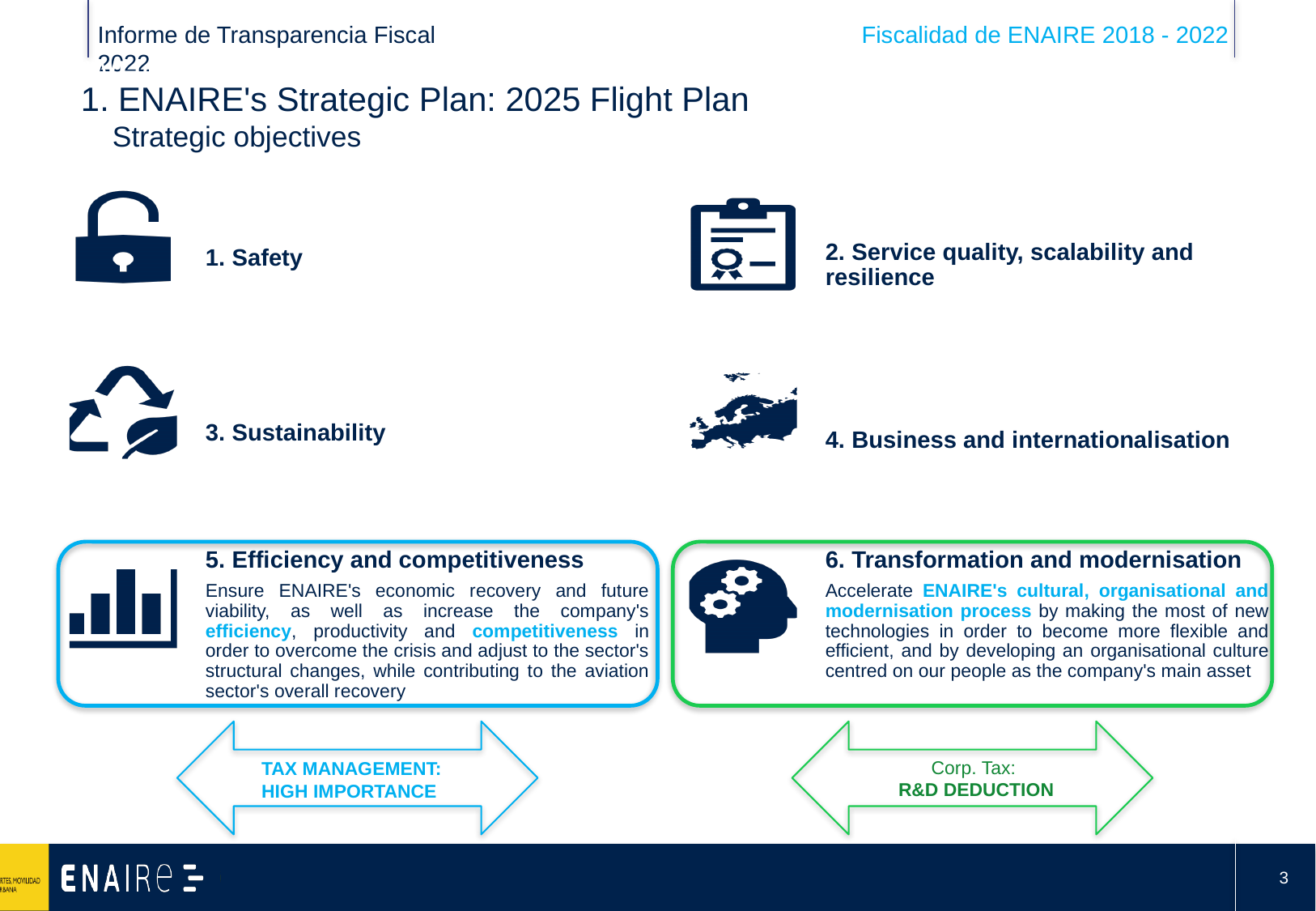

WHO WE ARE: State-Owned Company ENAIRE
1. ENAIRE's Strategic Plan: 2025 Flight Plan
    Strategic objectives
1. Safety
2. Service quality, scalability and resilience
3. Sustainability

4. Business and internationalisation

5. Efficiency and competitiveness
Ensure ENAIRE's economic recovery and future viability, as well as increase the company's efficiency, productivity and competitiveness in order to overcome the crisis and adjust to the sector's structural changes, while contributing to the aviation sector's overall recovery
6. Transformation and modernisation
Accelerate ENAIRE's cultural, organisational and modernisation process by making the most of new technologies in order to become more flexible and efficient, and by developing an organisational culture centred on our people as the company's main asset

Corp. Tax:
R&D DEDUCTION
TAX MANAGEMENT:
HIGH IMPORTANCE

3